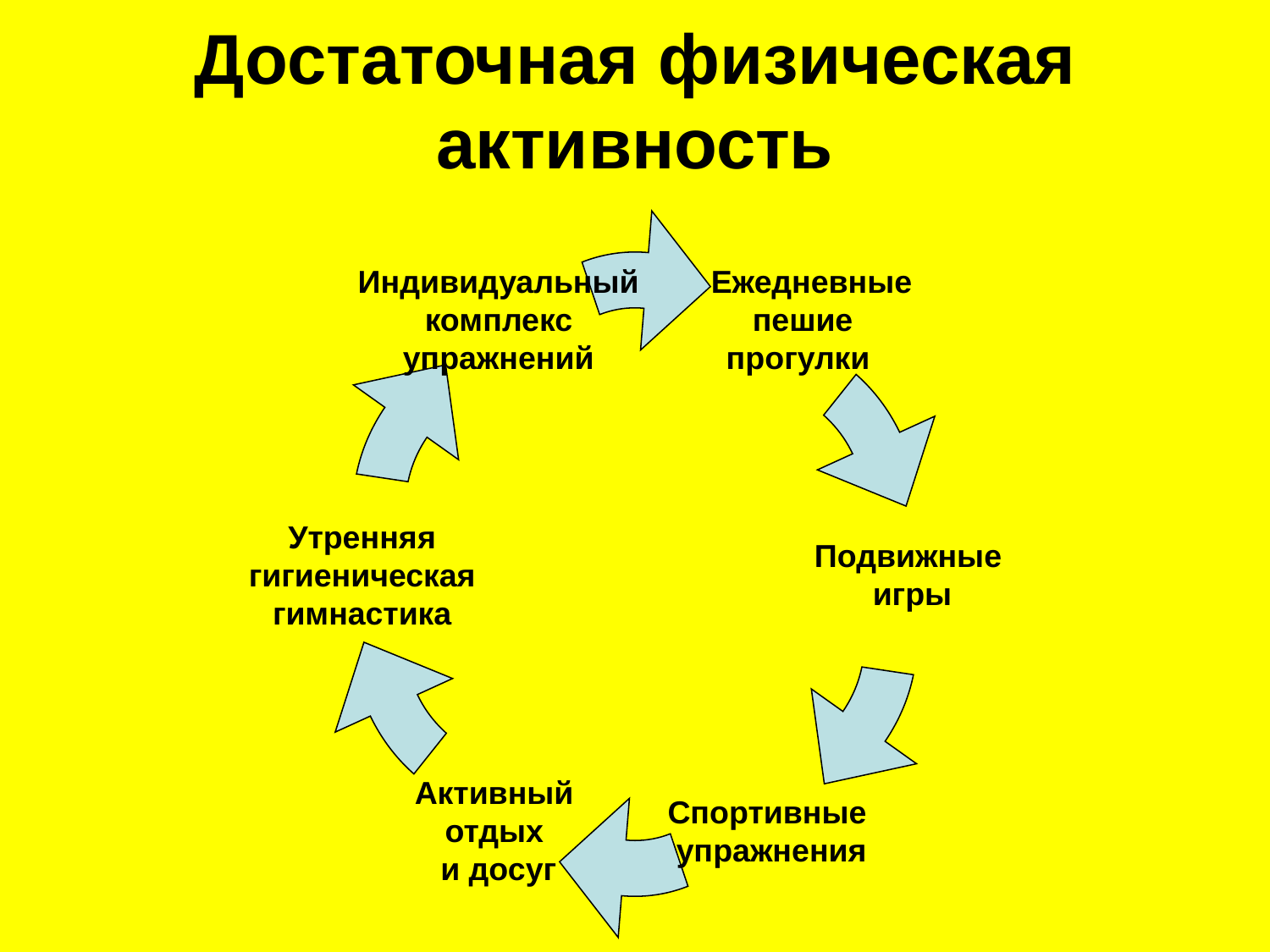

# Достаточная физическая активность

Индивидуальный
комплекс
упражнений
          Ежедневные
        пешие
      прогулки

Утренняя
 гигиеническая
гимнастика
Подвижные
 игры

Активный
отдых
и досуг
Спортивные
упражнения